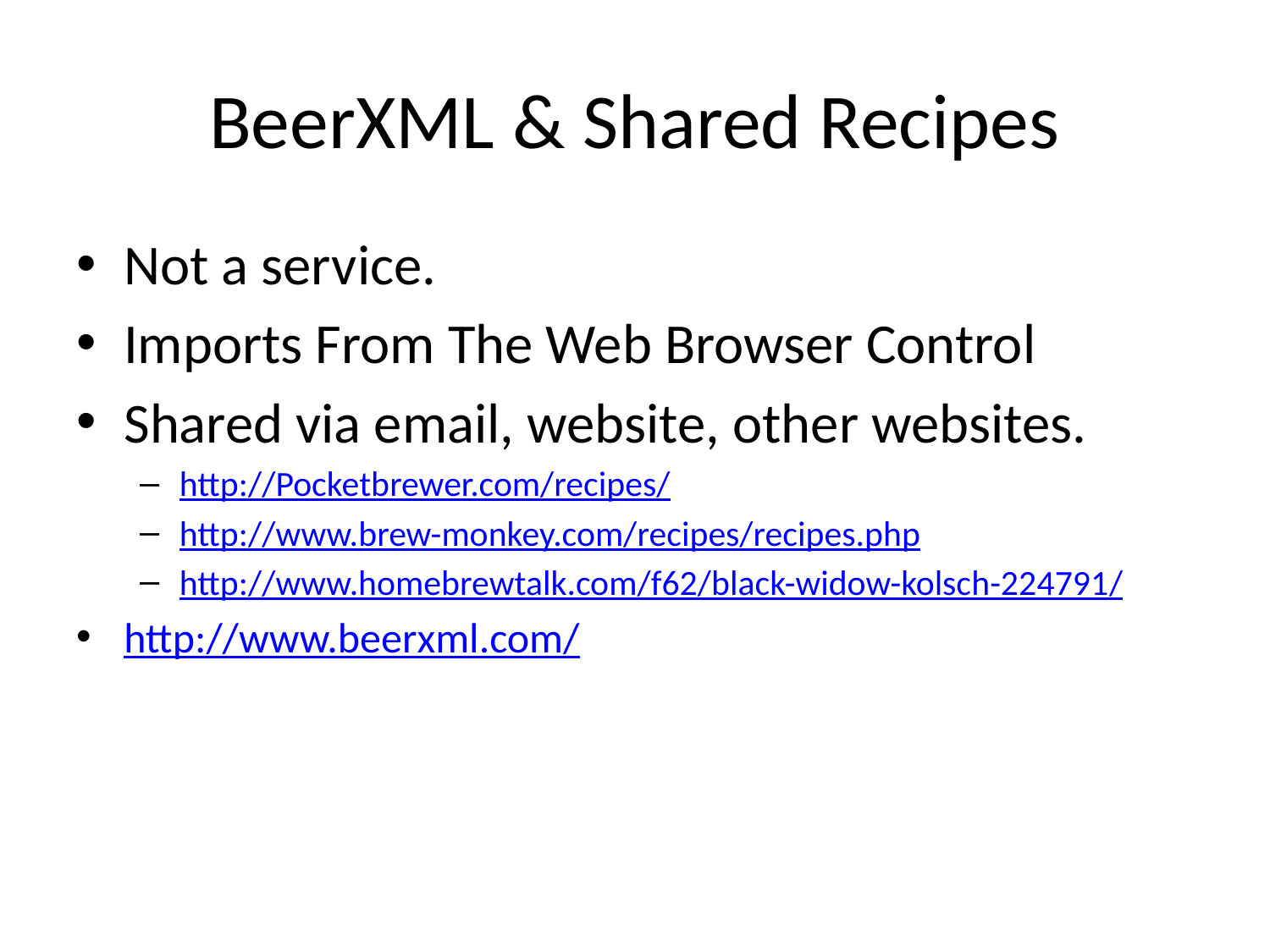

# BeerXML & Shared Recipes
Not a service.
Imports From The Web Browser Control
Shared via email, website, other websites.
http://Pocketbrewer.com/recipes/
http://www.brew-monkey.com/recipes/recipes.php
http://www.homebrewtalk.com/f62/black-widow-kolsch-224791/
http://www.beerxml.com/